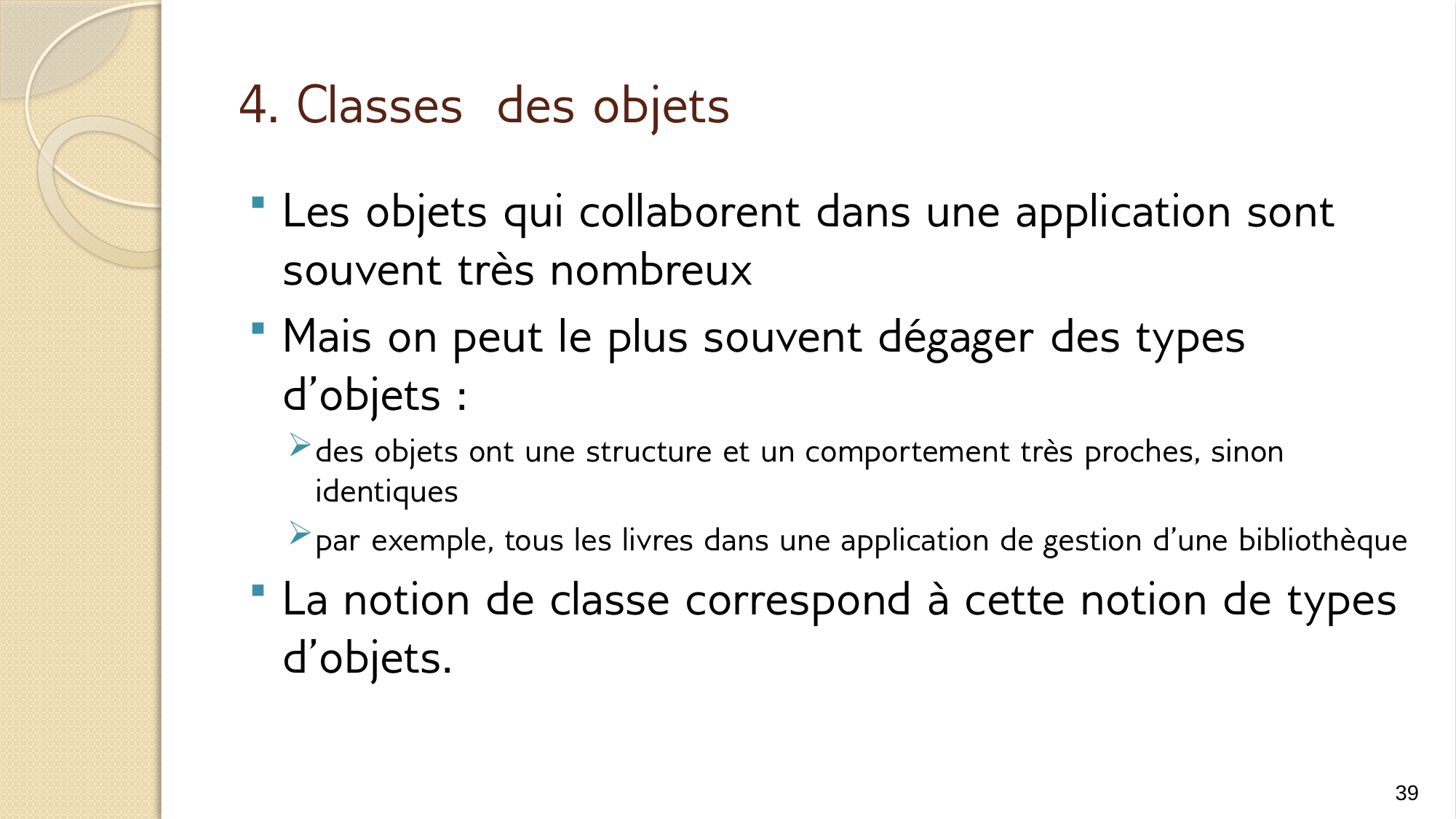

# 4. Classes  des objets
Les objets qui collaborent dans une application sont souvent très nombreux
Mais on peut le plus souvent dégager des types d’objets :
des objets ont une structure et un comportement très proches, sinon identiques
par exemple, tous les livres dans une application de gestion d’une bibliothèque
La notion de classe correspond à cette notion de types d’objets.
39